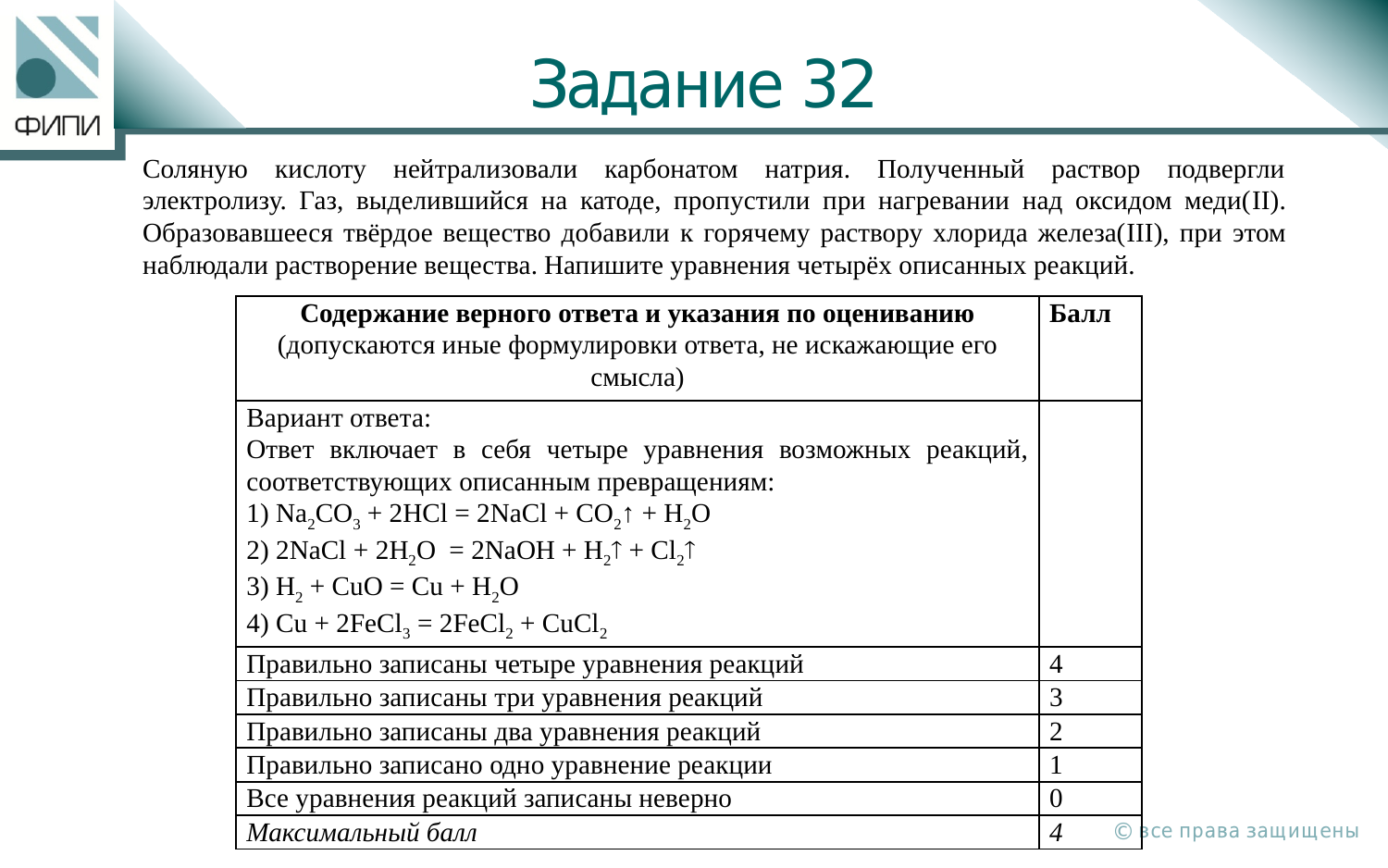

# Задание 32
Соляную кислоту нейтрализовали карбонатом натрия. Полученный раствор подвергли электролизу. Газ, выделившийся на катоде, пропустили при нагревании над оксидом меди(II). Образовавшееся твёрдое вещество добавили к горячему раствору хлорида железа(III), при этом наблюдали растворение вещества. Напишите уравнения четырёх описанных реакций.

| Содержание верного ответа и указания по оцениванию (допускаются иные формулировки ответа, не искажающие его смысла) | Балл |
| --- | --- |
| Вариант ответа: Ответ включает в себя четыре уравнения возможных реакций, соответствующих описанным превращениям: 1) Na2CO3 + 2HCl = 2NaCl + CO2↑ + H2O 2) 2NaCl + 2H2O = 2NaOH + H2↑ + Cl2↑ 3) H2 + CuO = Cu + H2O 4) Cu + 2FeCl3 = 2FeCl2 + CuCl2 |  |
| Правильно записаны четыре уравнения реакций | 4 |
| Правильно записаны три уравнения реакций | 3 |
| Правильно записаны два уравнения реакций | 2 |
| Правильно записано одно уравнение реакции | 1 |
| Все уравнения реакций записаны неверно | 0 |
| Максимальный балл | 4 |